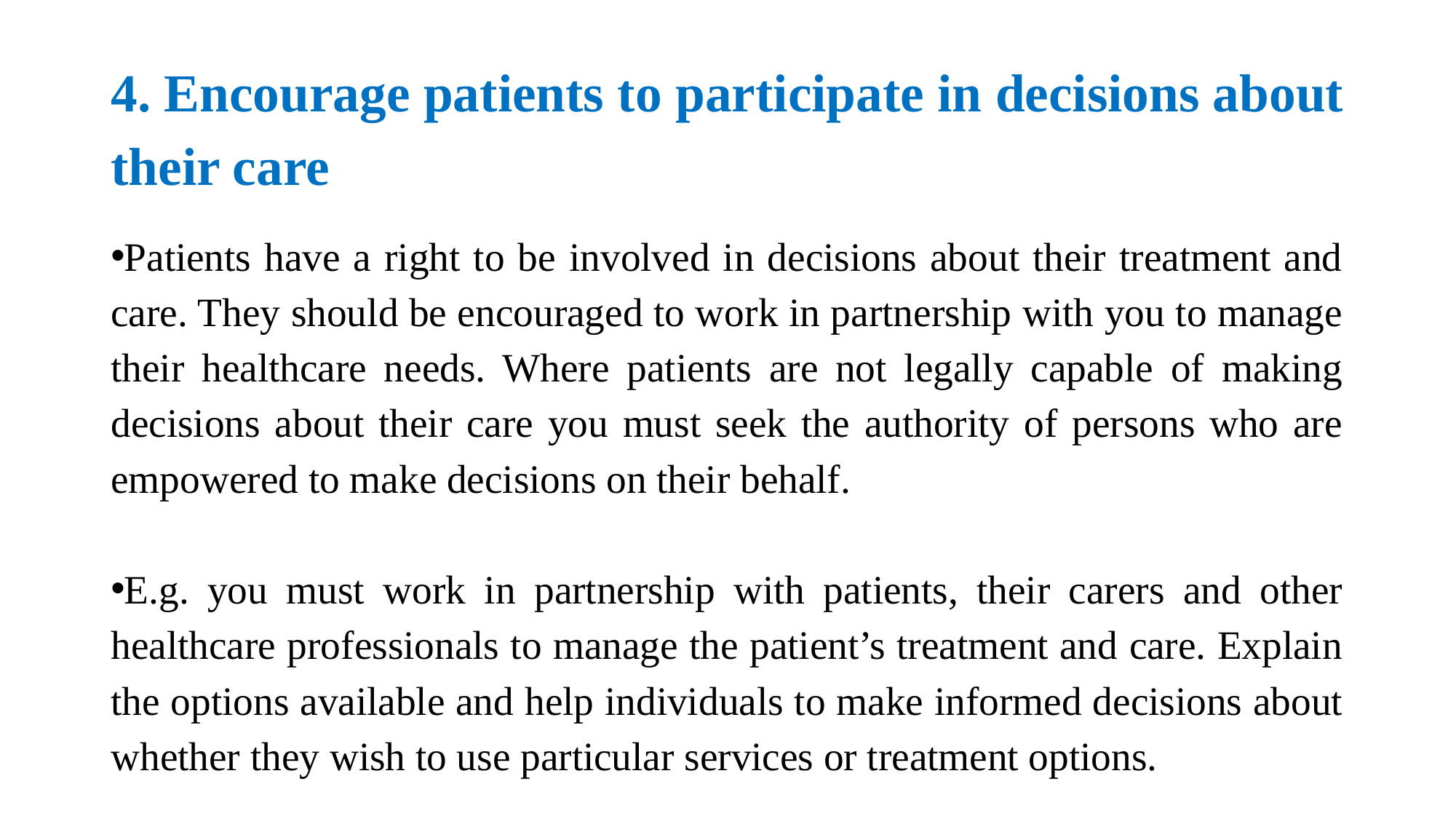

# 4. Encourage patients to participate in decisions about their care
Patients have a right to be involved in decisions about their treatment and care. They should be encouraged to work in partnership with you to manage their healthcare needs. Where patients are not legally capable of making decisions about their care you must seek the authority of persons who are empowered to make decisions on their behalf.

E.g. you must work in partnership with patients, their carers and other healthcare professionals to manage the patient’s treatment and care. Explain the options available and help individuals to make informed decisions about whether they wish to use particular services or treatment options.